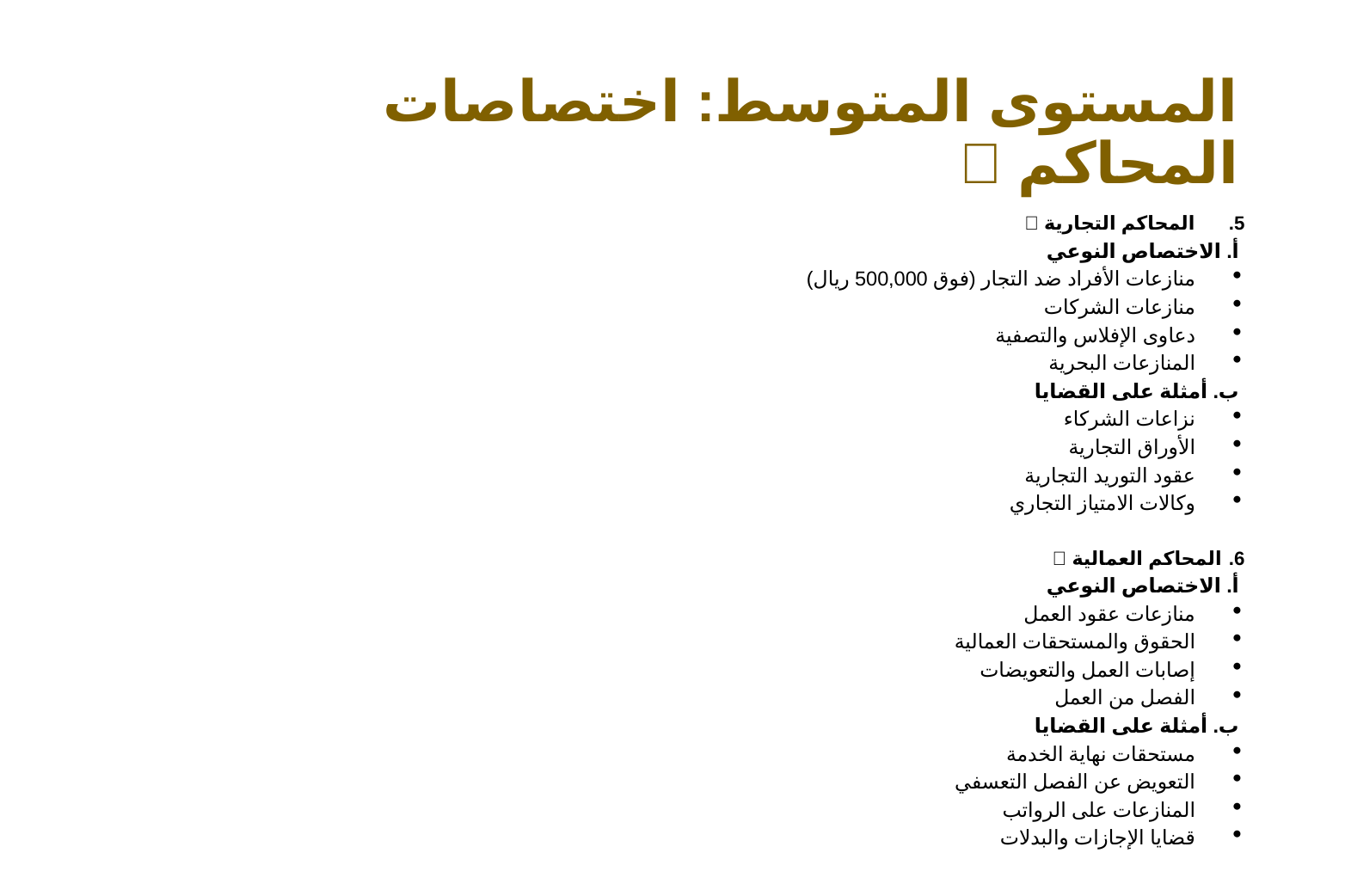

# المستوى المتوسط: اختصاصات المحاكم 🔍
المحاكم التجارية 💼
أ. الاختصاص النوعي
منازعات الأفراد ضد التجار (فوق 500,000 ريال)
منازعات الشركات
دعاوى الإفلاس والتصفية
المنازعات البحرية
ب. أمثلة على القضايا
نزاعات الشركاء
الأوراق التجارية
عقود التوريد التجارية
وكالات الامتياز التجاري

المحاكم العمالية 👷
أ. الاختصاص النوعي
منازعات عقود العمل
الحقوق والمستحقات العمالية
إصابات العمل والتعويضات
الفصل من العمل
ب. أمثلة على القضايا
مستحقات نهاية الخدمة
التعويض عن الفصل التعسفي
المنازعات على الرواتب
قضايا الإجازات والبدلات